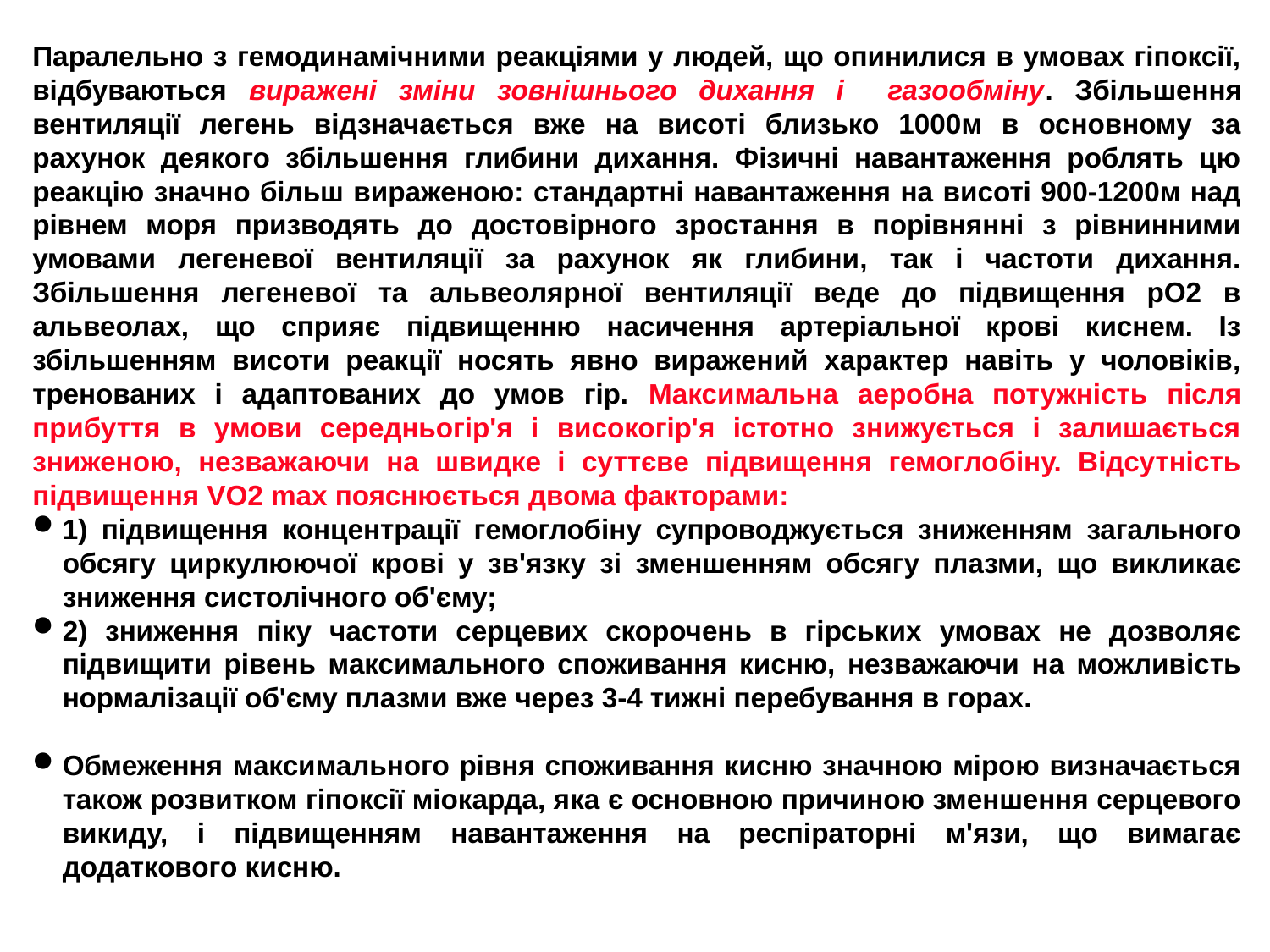

Паралельно з гемодинамічними реакціями у людей, що опинилися в умовах гіпоксії, відбуваються виражені зміни зовнішнього дихання і  газообміну. Збільшення вентиляції легень відзначається вже на висоті близько 1000м в основному за рахунок деякого збільшення глибини дихання. Фізичні навантаження роблять цю реакцію значно більш вираженою: стандартні навантаження на висоті 900-1200м над рівнем моря призводять до достовірного зростання в порівнянні з рівнинними умовами легеневої вентиляції за рахунок як глибини, так і частоти дихання. Збільшення легеневої та альвеолярної вентиляції веде до підвищення рО2 в альвеолах, що сприяє підвищенню насичення артеріальної крові киснем. Із збільшенням висоти реакції носять явно виражений характер навіть у чоловіків, тренованих і адаптованих до умов гір. Максимальна аеробна потужність після прибуття в умови середньогір'я і високогір'я істотно знижується і залишається зниженою, незважаючи на швидке і суттєве підвищення гемоглобіну. Відсутність підвищення VO2 max пояснюється двома факторами:
1) підвищення концентрації гемоглобіну супроводжується зниженням загального обсягу циркулюючої крові у зв'язку зі зменшенням обсягу плазми, що викликає зниження систолічного об'єму;
2) зниження піку частоти серцевих скорочень в гірських умовах не дозволяє підвищити рівень максимального споживання кисню, незважаючи на можливість нормалізації об'єму плазми вже через 3-4 тижні перебування в горах.

Обмеження максимального рівня споживання кисню значною мірою визначається також розвитком гіпоксії міокарда, яка є основною причиною зменшення серцевого викиду, і підвищенням навантаження на респіраторні м'язи, що вимагає додаткового кисню.